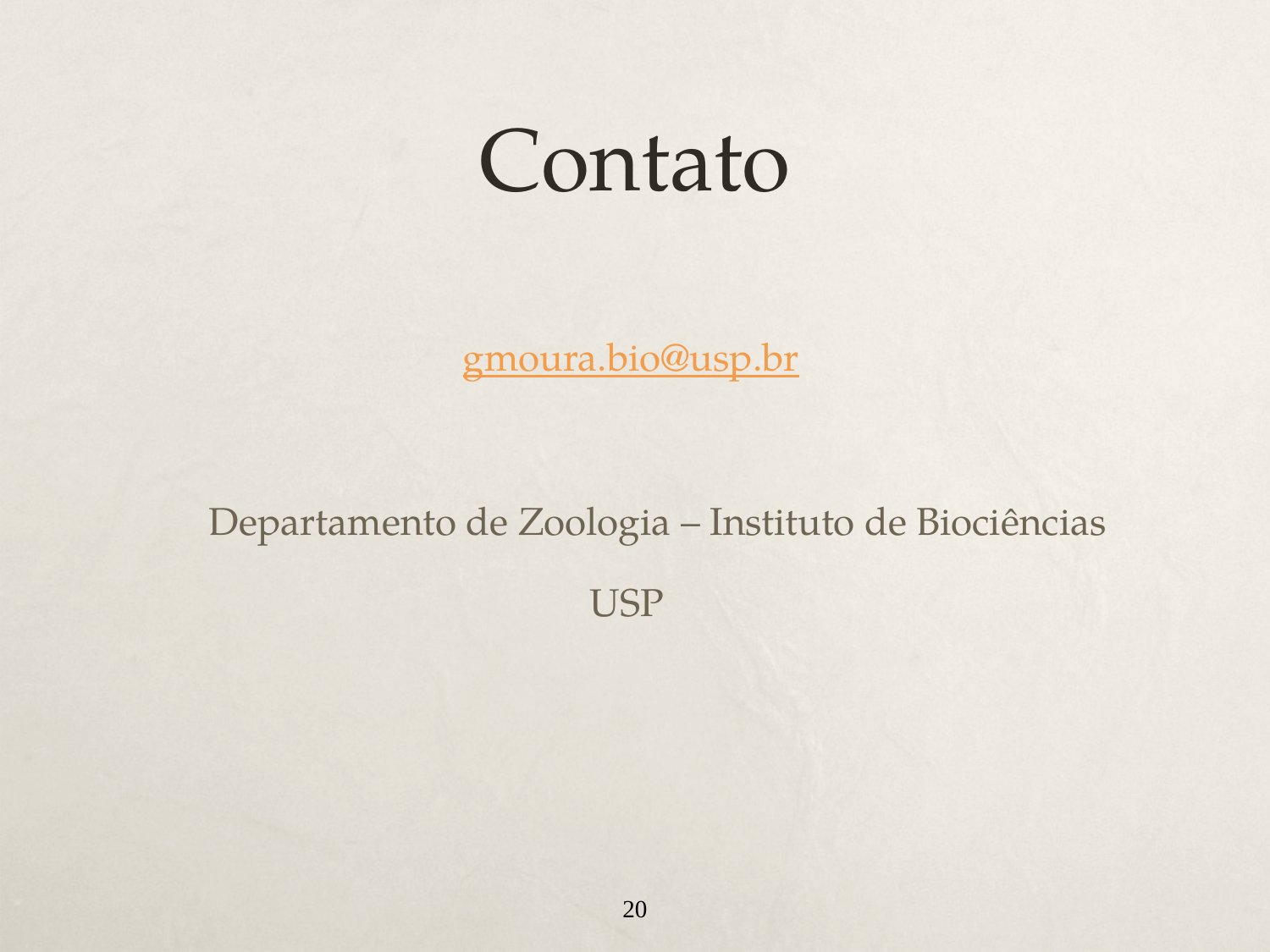

# Contato

			gmoura.bio@usp.br

	Departamento de Zoologia – Instituto de Biociências
				USP
20